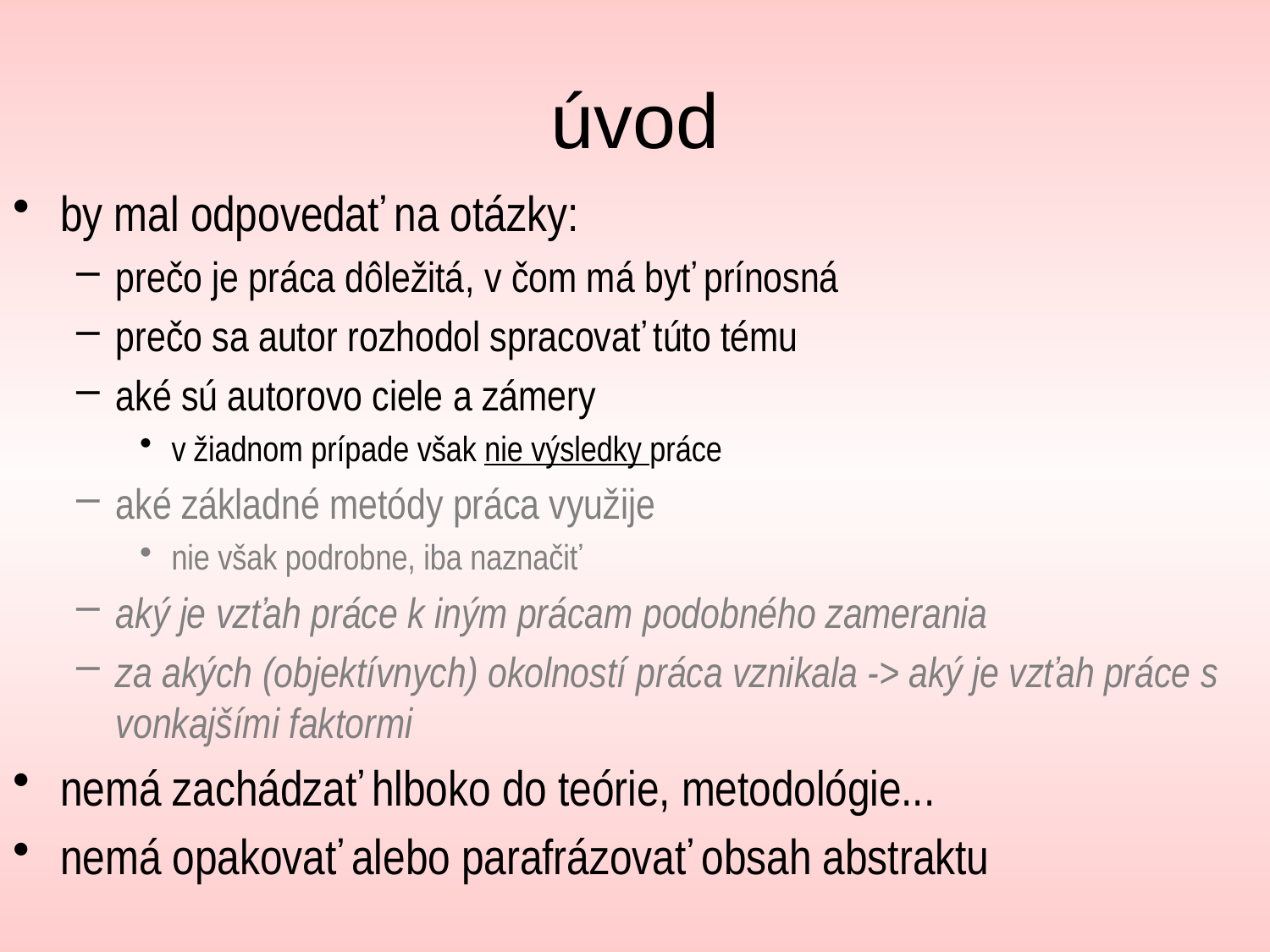

# úvod
by mal odpovedať na otázky:
prečo je práca dôležitá, v čom má byť prínosná
prečo sa autor rozhodol spracovať túto tému
aké sú autorovo ciele a zámery
v žiadnom prípade však nie výsledky práce
aké základné metódy práca využije
nie však podrobne, iba naznačiť
aký je vzťah práce k iným prácam podobného zamerania
za akých (objektívnych) okolností práca vznikala -> aký je vzťah práce s vonkajšími faktormi
nemá zachádzať hlboko do teórie, metodológie...
nemá opakovať alebo parafrázovať obsah abstraktu